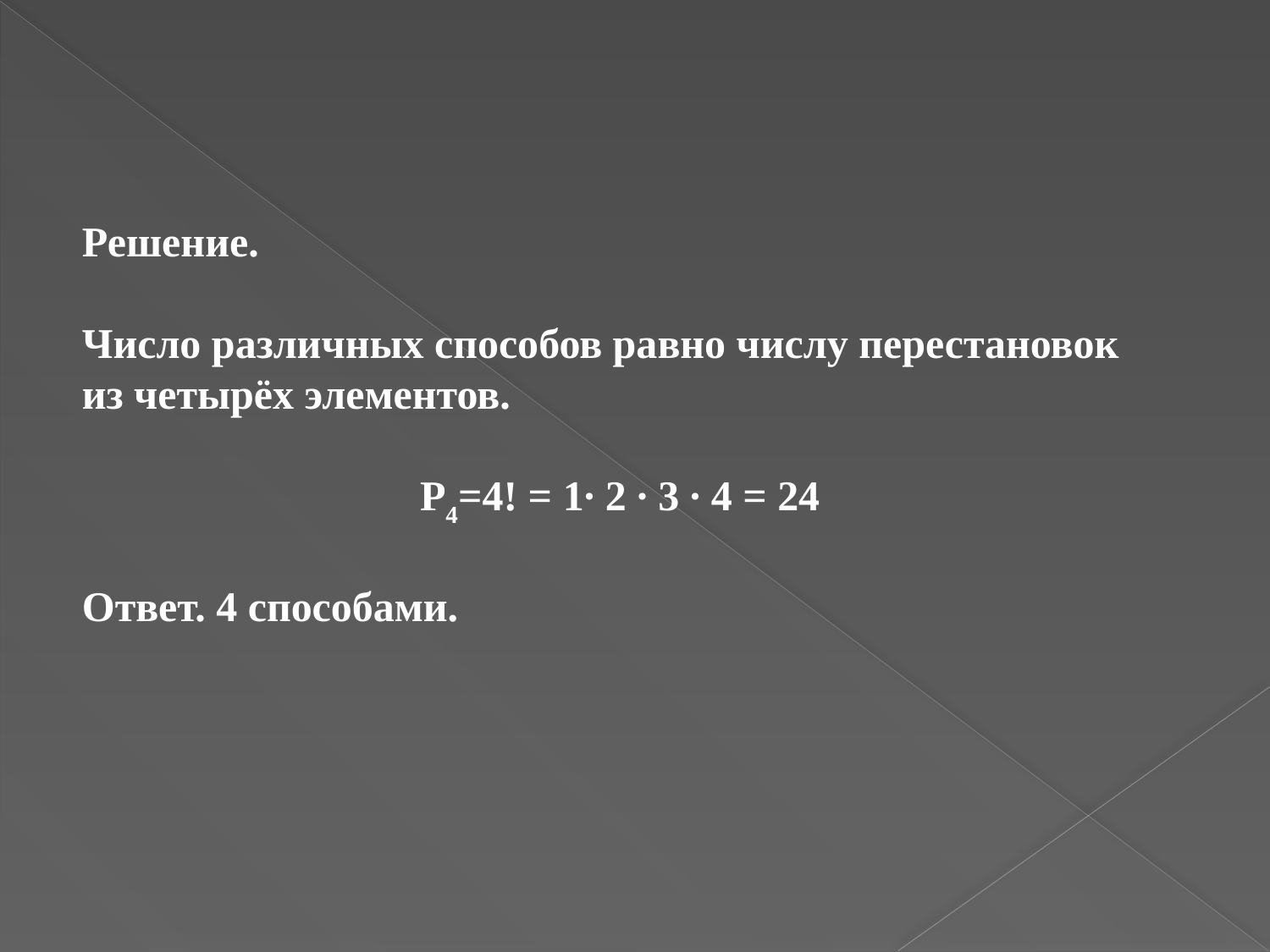

Решение.

Число различных способов равно числу перестановок из четырёх элементов.

P4=4! = 1∙ 2 ∙ 3 ∙ 4 = 24

Ответ. 4 способами.